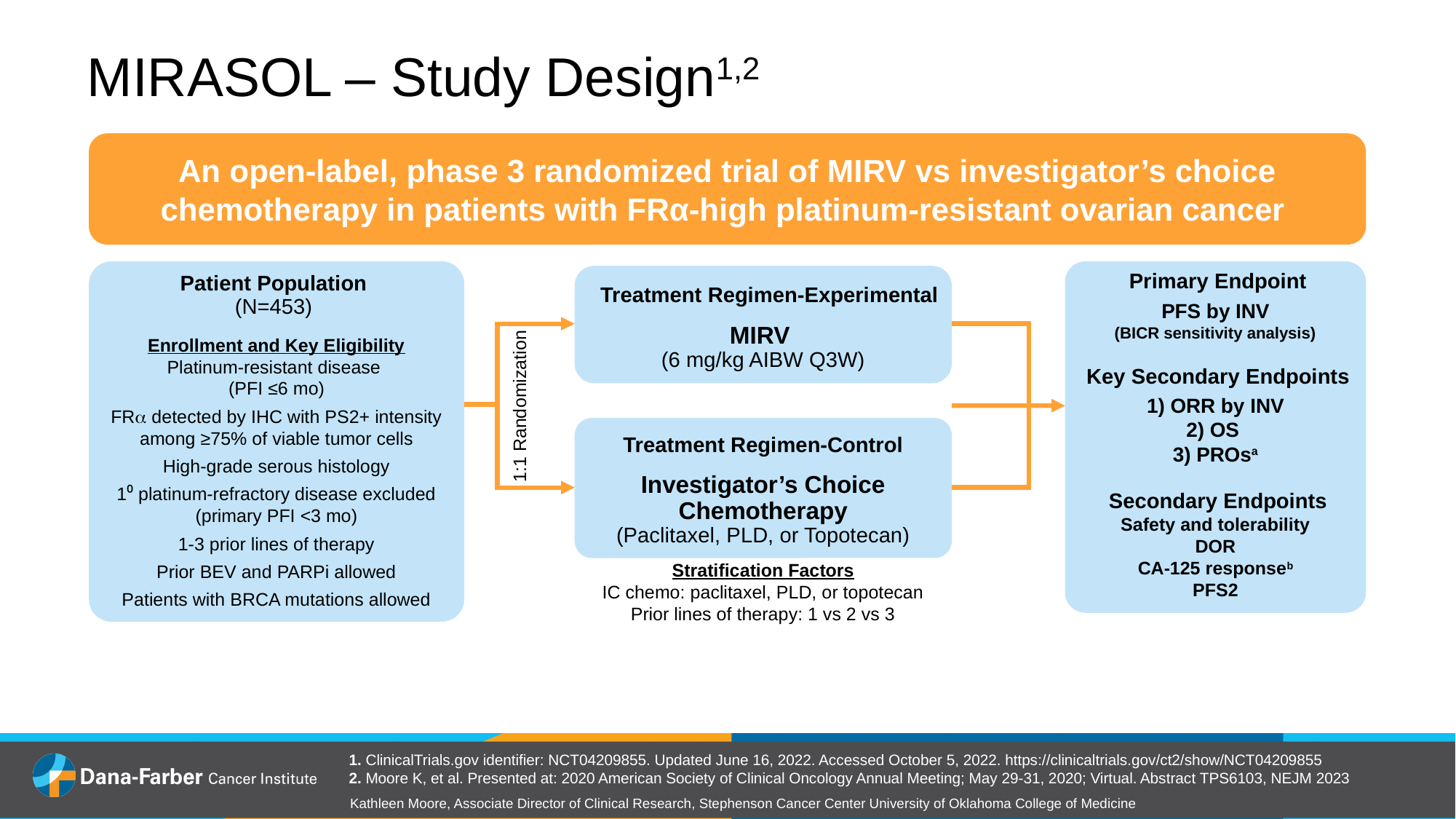

# MIRASOL – Study Design1,2
An open-label, phase 3 randomized trial of MIRV vs investigator’s choice chemotherapy in patients with FRα-high platinum-resistant ovarian cancer
Primary Endpoint

PFS by INV
(BICR sensitivity analysis)

1) ORR by INV
2) OS
3) PROsa

 Secondary Endpoints
Safety and tolerability
DOR
CA-125 responseb
PFS2

Key Secondary Endpoints
Enrollment and Key Eligibility
Platinum-resistant disease
(PFI ≤6 mo)
FRα detected by IHC with PS2+ intensity among ≥75% of viable tumor cells
High-grade serous histology
1⁰ platinum-refractory disease excluded (primary PFI <3 mo)
1-3 prior lines of therapy
Prior BEV and PARPi allowed
Patients with BRCA mutations allowed
MIRV
(6 mg/kg AIBW Q3W)
Treatment Regimen-Experimental

1:1 Randomization
Investigator’s Choice Chemotherapy
(Paclitaxel, PLD, or Topotecan)
Treatment Regimen-Control
Stratification Factors
IC chemo: paclitaxel, PLD, or topotecan
Prior lines of therapy: 1 vs 2 vs 3
Patient Population
(N=453)
1. ClinicalTrials.gov identifier: NCT04209855. Updated June 16, 2022. Accessed October 5, 2022. https://clinicaltrials.gov/ct2/show/NCT04209855
2. Moore K, et al. Presented at: 2020 American Society of Clinical Oncology Annual Meeting; May 29-31, 2020; Virtual. Abstract TPS6103, NEJM 2023
Kathleen Moore, Associate Director of Clinical Research, Stephenson Cancer Center University of Oklahoma College of Medicine